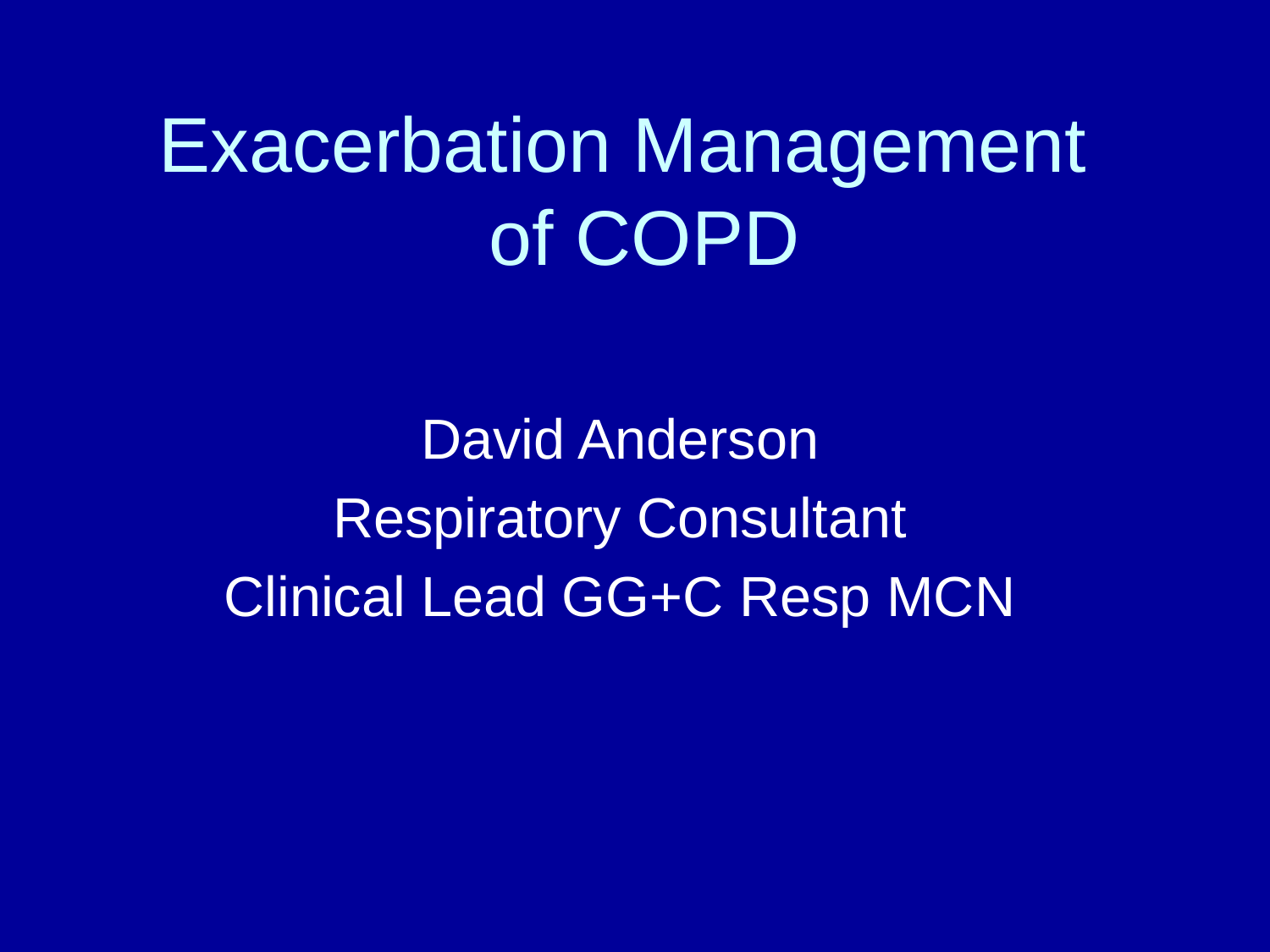

# Exacerbation Management   of COPD
David Anderson
Respiratory Consultant
Clinical Lead GG+C Resp MCN